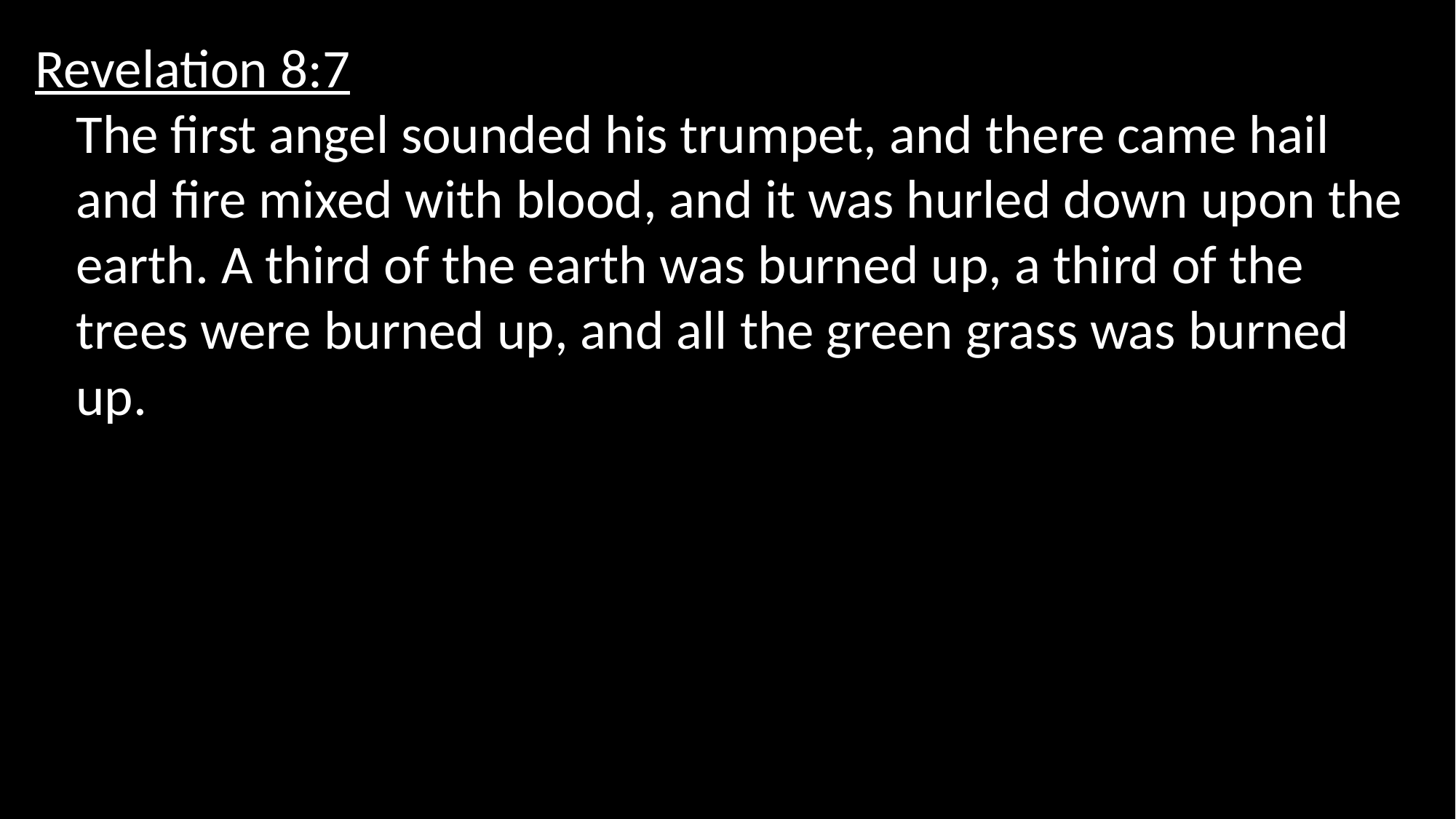

Revelation 8:7
The first angel sounded his trumpet, and there came hail and fire mixed with blood, and it was hurled down upon the earth. A third of the earth was burned up, a third of the trees were burned up, and all the green grass was burned up.